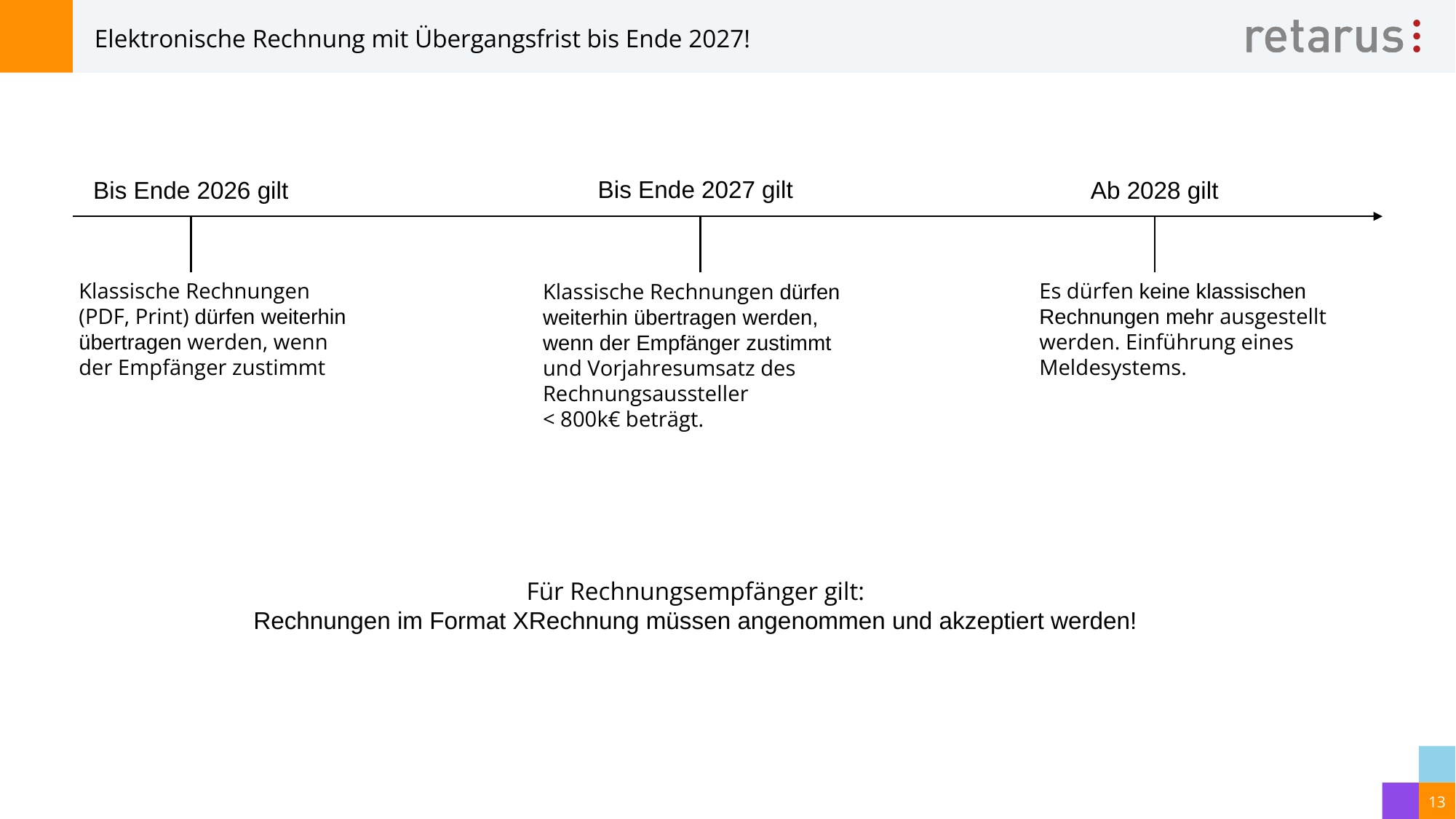

Elektronische Rechnung mit Übergangsfrist bis Ende 2027!

Bis Ende 2027 gilt
Ab 2028 gilt
Bis Ende 2026 gilt
Es dürfen keine klassischen Rechnungen mehr ausgestellt werden. Einführung eines Meldesystems.
Klassische Rechnungen (PDF, Print) dürfen weiterhin übertragen werden, wenn der Empfänger zustimmt
Klassische Rechnungen dürfen weiterhin übertragen werden, wenn der Empfänger zustimmt und Vorjahresumsatz des Rechnungsaussteller
< 800k€ beträgt.
Für Rechnungsempfänger gilt:
Rechnungen im Format XRechnung müssen angenommen und akzeptiert werden!